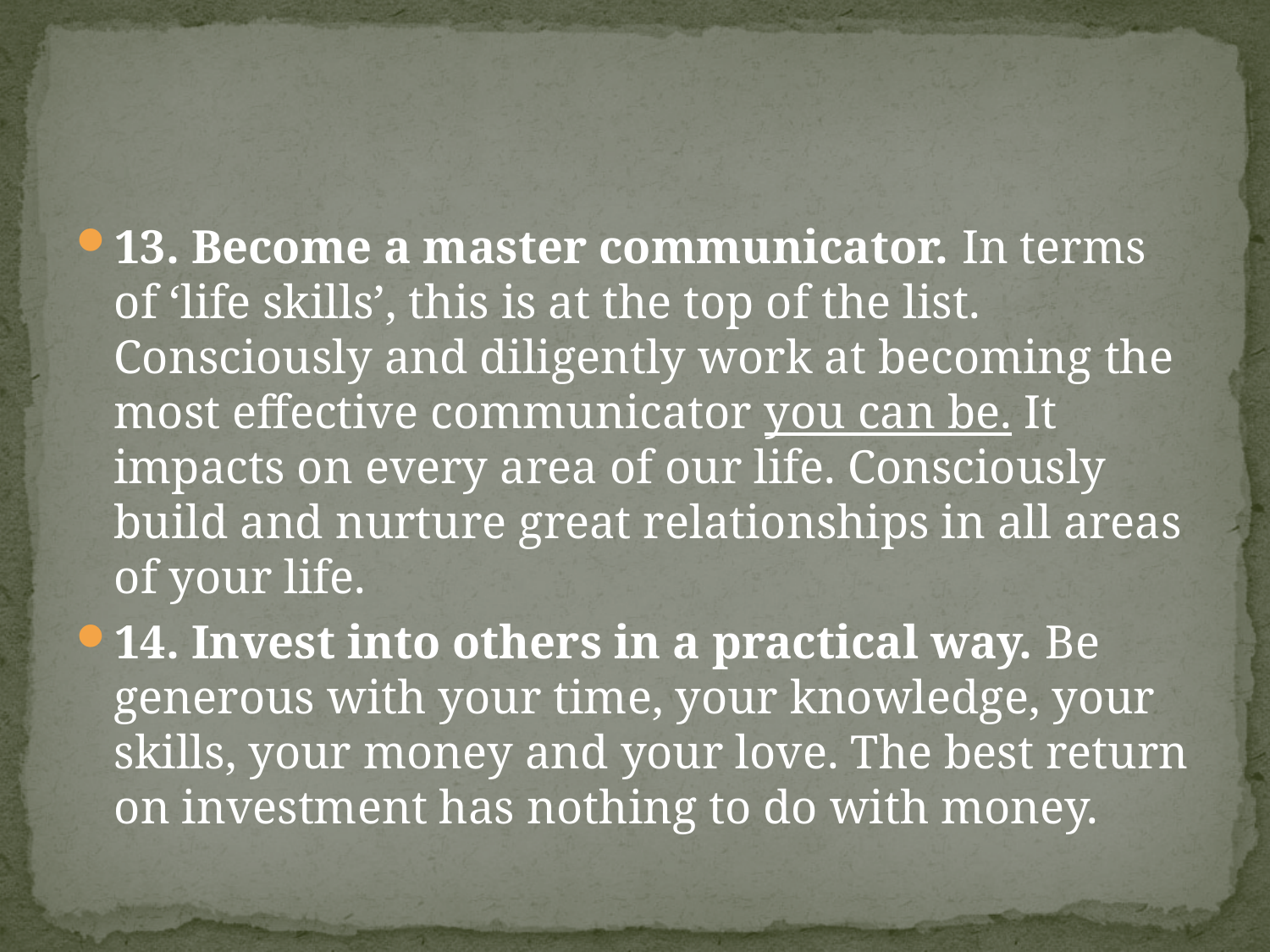

#
13. Become a master communicator. In terms of ‘life skills’, this is at the top of the list. Consciously and diligently work at becoming the most effective communicator you can be. It impacts on every area of our life. Consciously build and nurture great relationships in all areas of your life.
14. Invest into others in a practical way. Be generous with your time, your knowledge, your skills, your money and your love. The best return on investment has nothing to do with money.